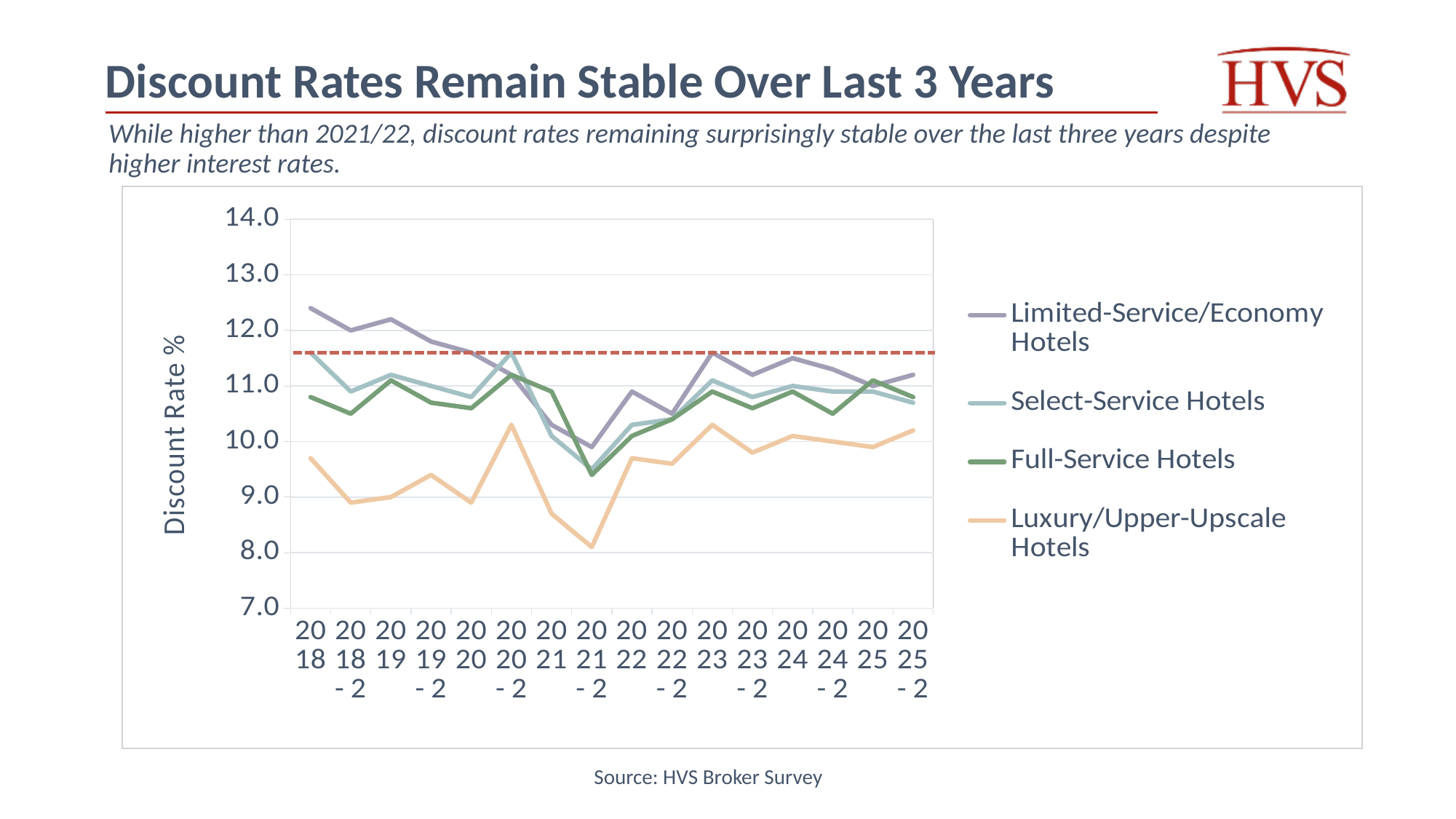

Discount Rates Remain Stable Over Last 3 Years
# While higher than 2021/22, discount rates remaining surprisingly stable over the last three years despite higher interest rates.

[unsupported chart]

Source: HVS Broker Survey